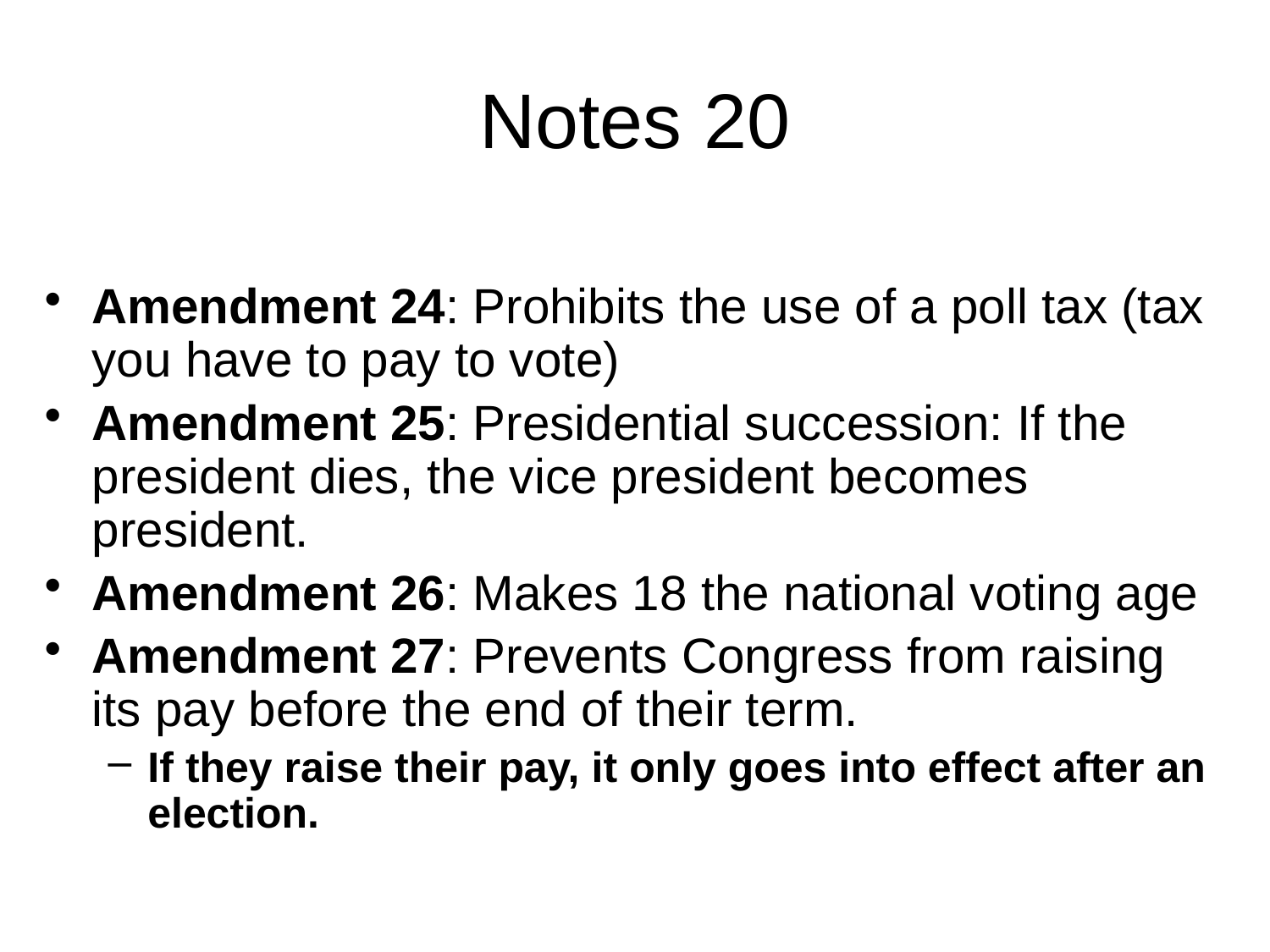

# Notes 20
Amendment 24: Prohibits the use of a poll tax (tax you have to pay to vote)
Amendment 25: Presidential succession: If the president dies, the vice president becomes president.
Amendment 26: Makes 18 the national voting age
Amendment 27: Prevents Congress from raising its pay before the end of their term.
If they raise their pay, it only goes into effect after an election.